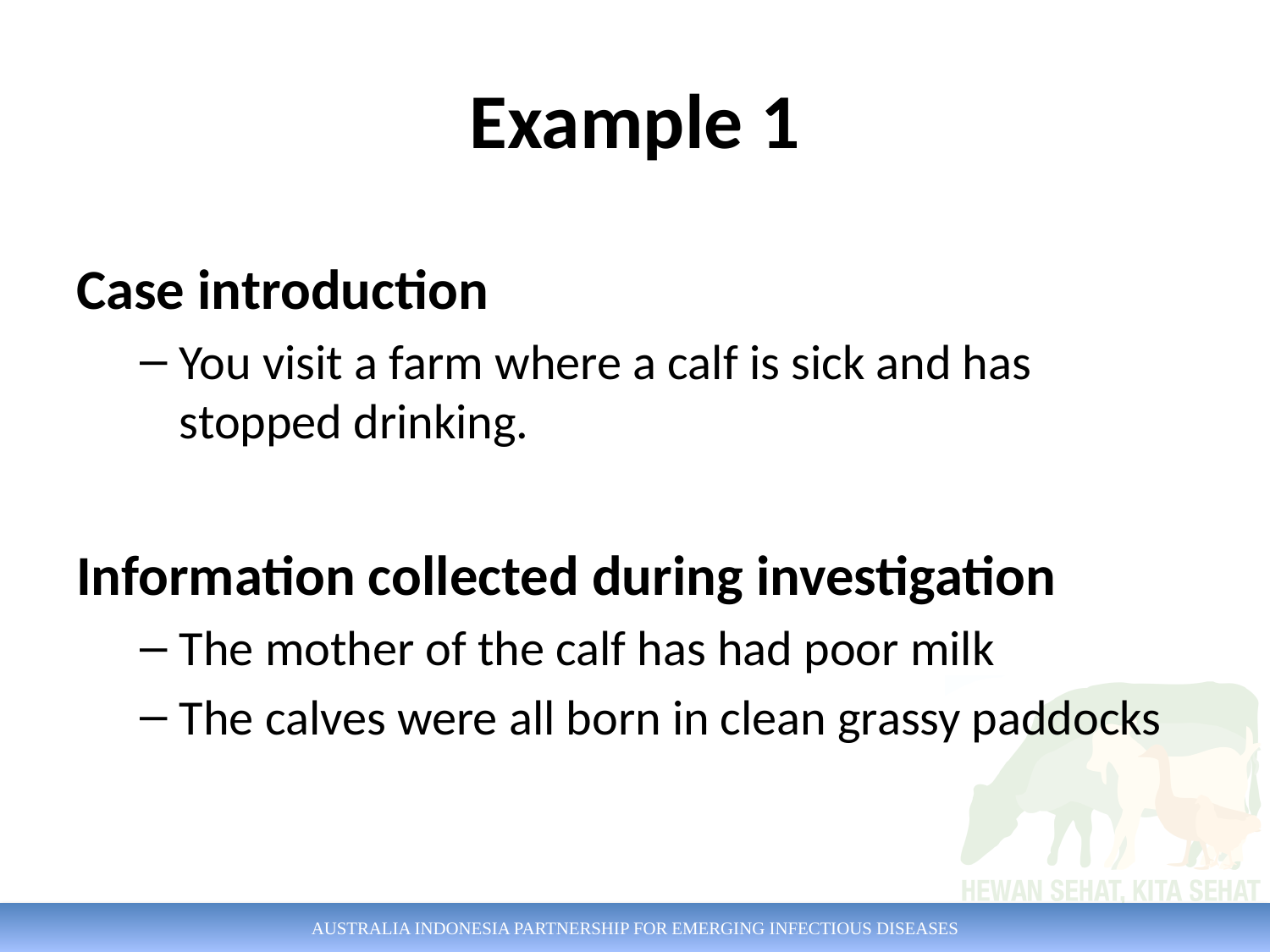

# Example 1
Case introduction
You visit a farm where a calf is sick and has stopped drinking.

Information collected during investigation
The mother of the calf has had poor milk
The calves were all born in clean grassy paddocks